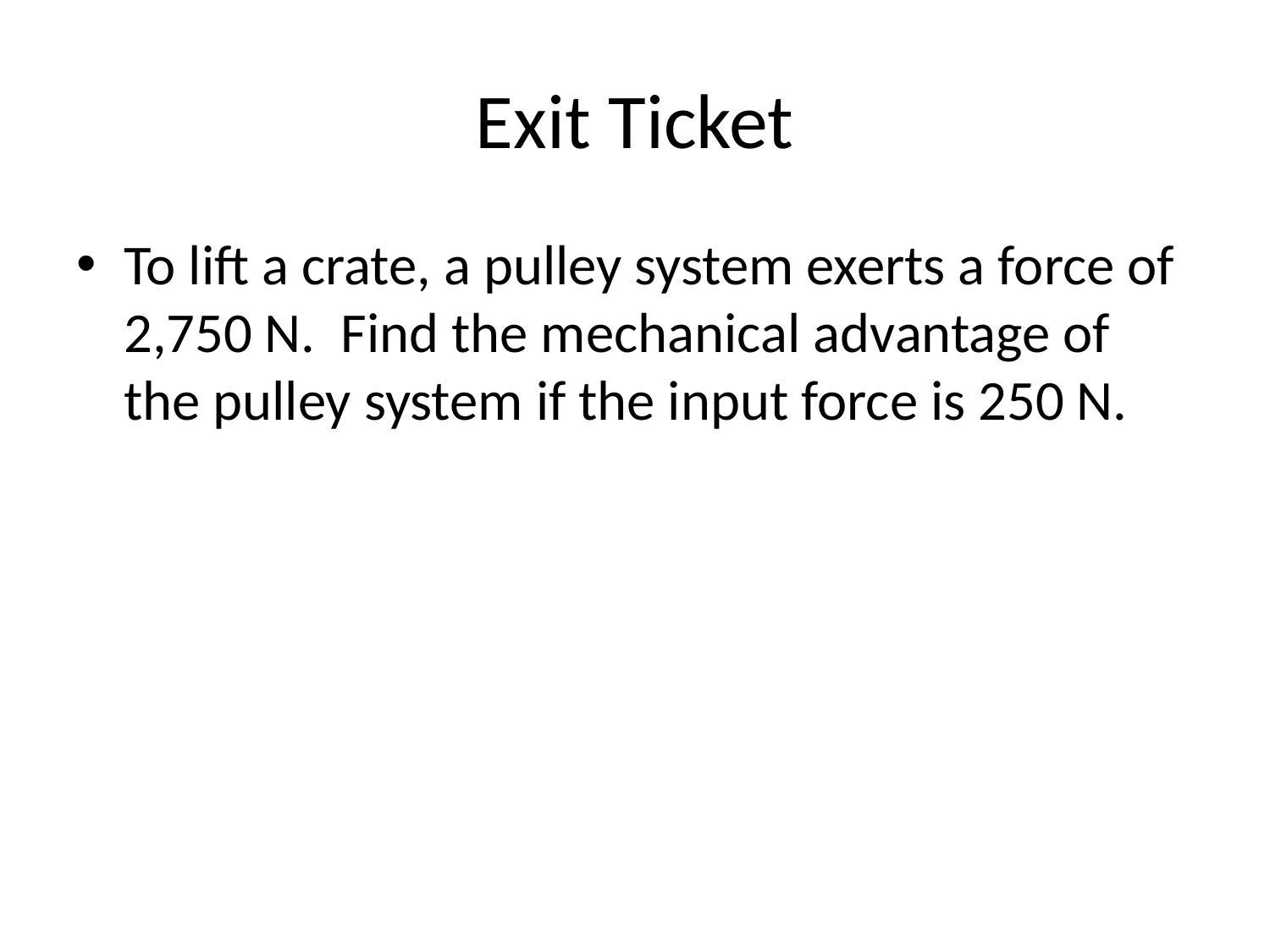

# Exit Ticket
To lift a crate, a pulley system exerts a force of 2,750 N.  Find the mechanical advantage of the pulley system if the input force is 250 N.